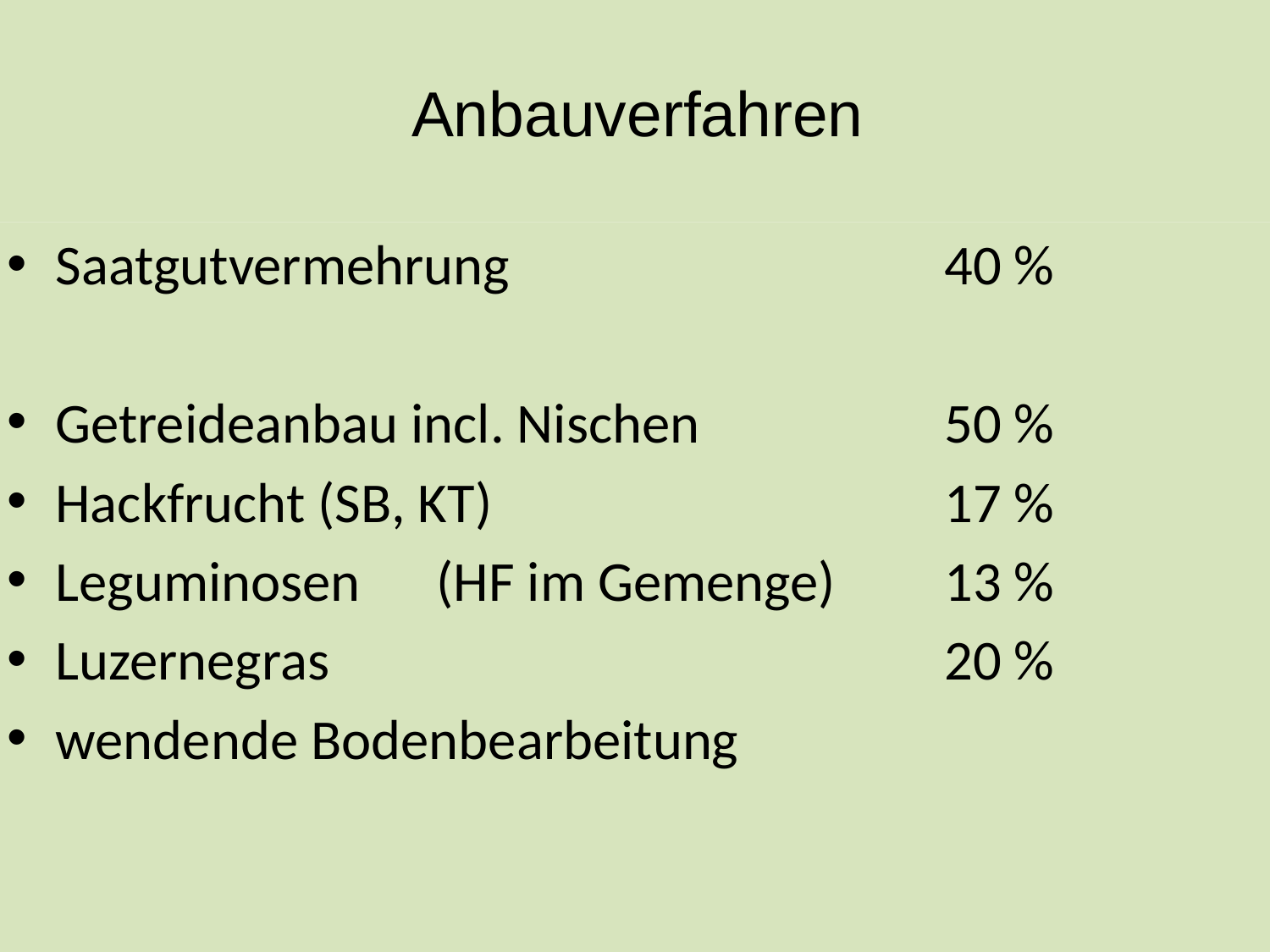

# Anbauverfahren
Saatgutvermehrung				40 %

Getreideanbau incl. Nischen		50 %
Hackfrucht (SB, KT)				17 %
Leguminosen	(HF im Gemenge)	13 %
Luzernegras					20 %
wendende Bodenbearbeitung

Biogut- und Grüngutkomposte im ökologischen Ackerbau